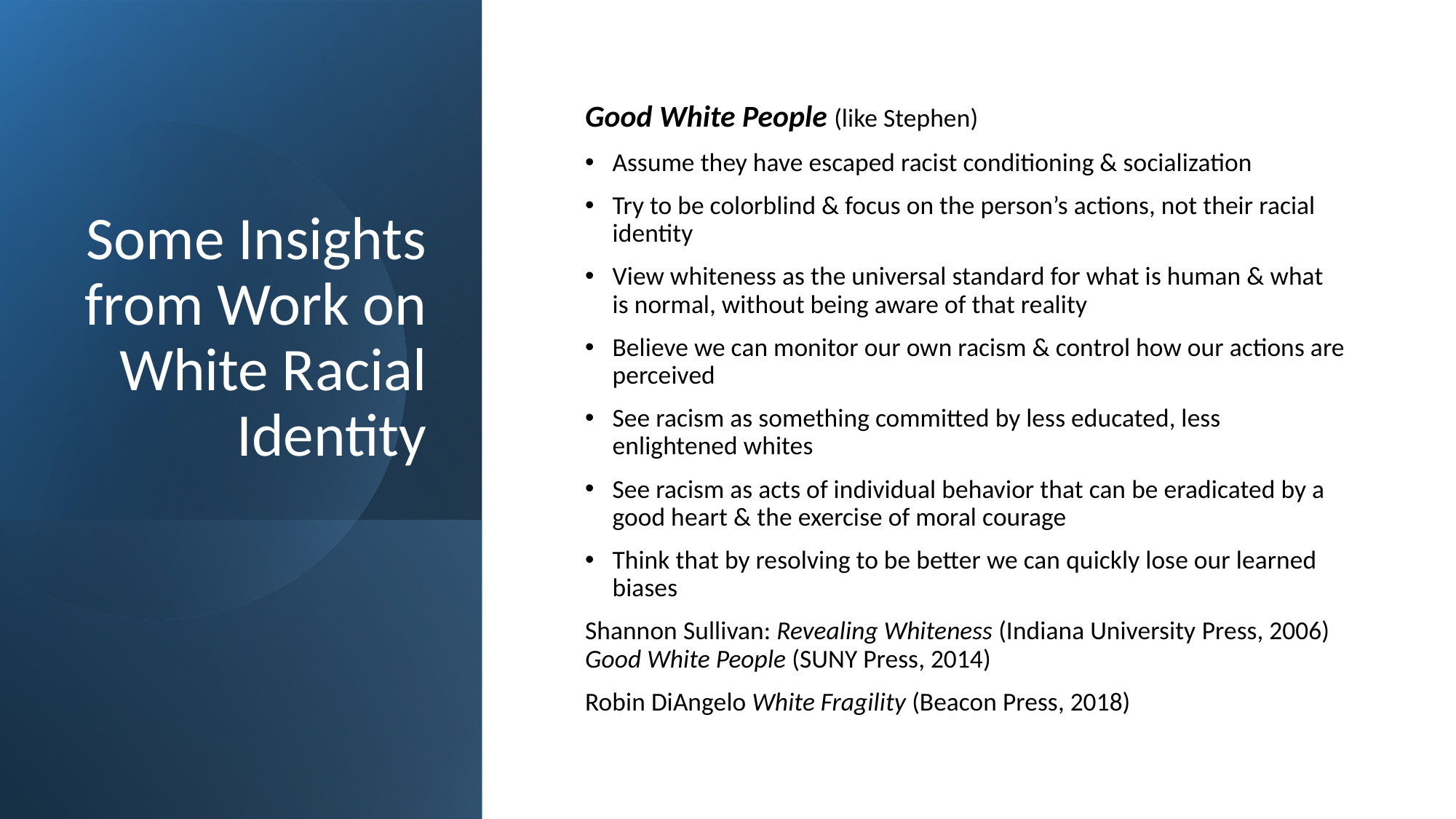

# Some Insights from Work on White Racial Identity
Good White People (like Stephen)
Assume they have escaped racist conditioning & socialization
Try to be colorblind & focus on the person’s actions, not their racial identity
View whiteness as the universal standard for what is human & what is normal, without being aware of that reality
Believe we can monitor our own racism & control how our actions are perceived
See racism as something committed by less educated, less enlightened whites
See racism as acts of individual behavior that can be eradicated by a good heart & the exercise of moral courage
Think that by resolving to be better we can quickly lose our learned biases
Shannon Sullivan: Revealing Whiteness (Indiana University Press, 2006) Good White People (SUNY Press, 2014)
Robin DiAngelo White Fragility (Beacon Press, 2018)